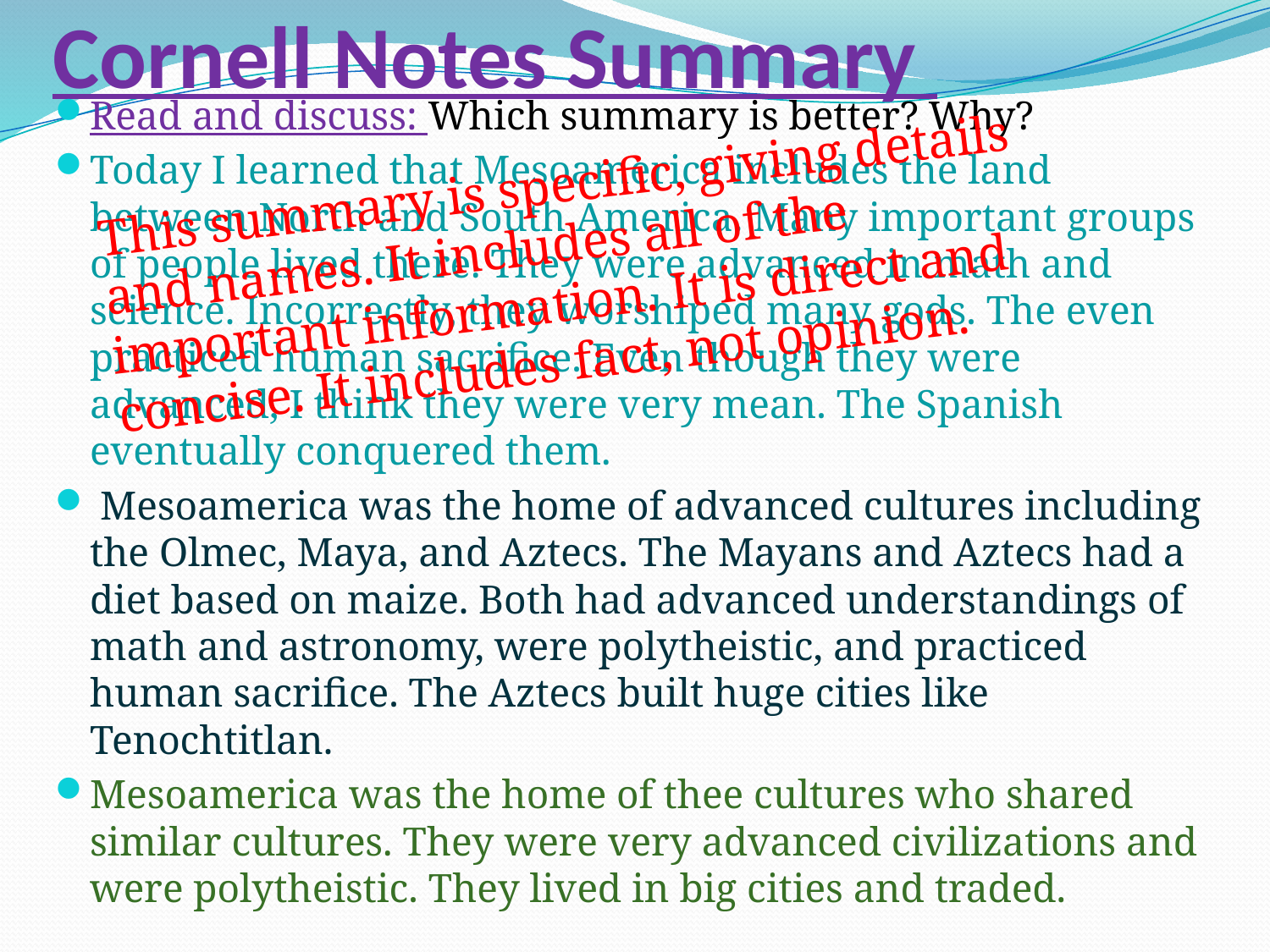

# Cornell Notes Summary
Read and discuss: Which summary is better? Why?
Today I learned that Mesoamerica includes the land between North and South America. Many important groups of people lived there. They were advanced in math and science. Incorrectly, they worshiped many gods. The even practiced human sacrifice. Even though they were advanced, I think they were very mean. The Spanish eventually conquered them.
 Mesoamerica was the home of advanced cultures including the Olmec, Maya, and Aztecs. The Mayans and Aztecs had a diet based on maize. Both had advanced understandings of math and astronomy, were polytheistic, and practiced human sacrifice. The Aztecs built huge cities like Tenochtitlan.
Mesoamerica was the home of thee cultures who shared similar cultures. They were very advanced civilizations and were polytheistic. They lived in big cities and traded.
This summary is specific, giving details and names. It includes all of the important information. It is direct and concise. It includes fact, not opinion.